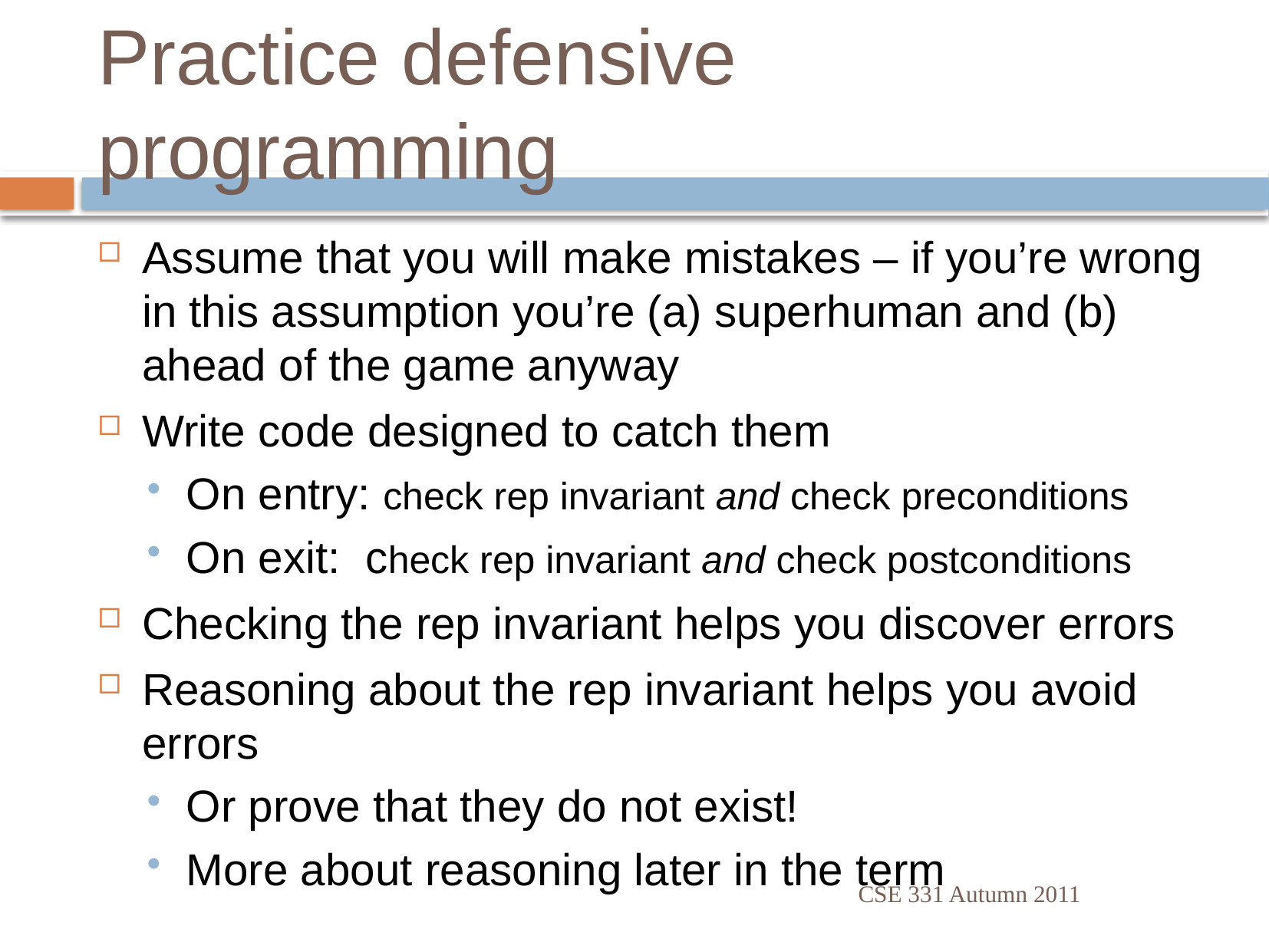

# Practice defensive programming
Assume that you will make mistakes – if you’re wrong in this assumption you’re (a) superhuman and (b) ahead of the game anyway
Write code designed to catch them
On entry: check rep invariant and check preconditions
On exit:  check rep invariant and check postconditions
Checking the rep invariant helps you discover errors
Reasoning about the rep invariant helps you avoid errors
Or prove that they do not exist!
More about reasoning later in the term
CSE 331 Autumn 2011